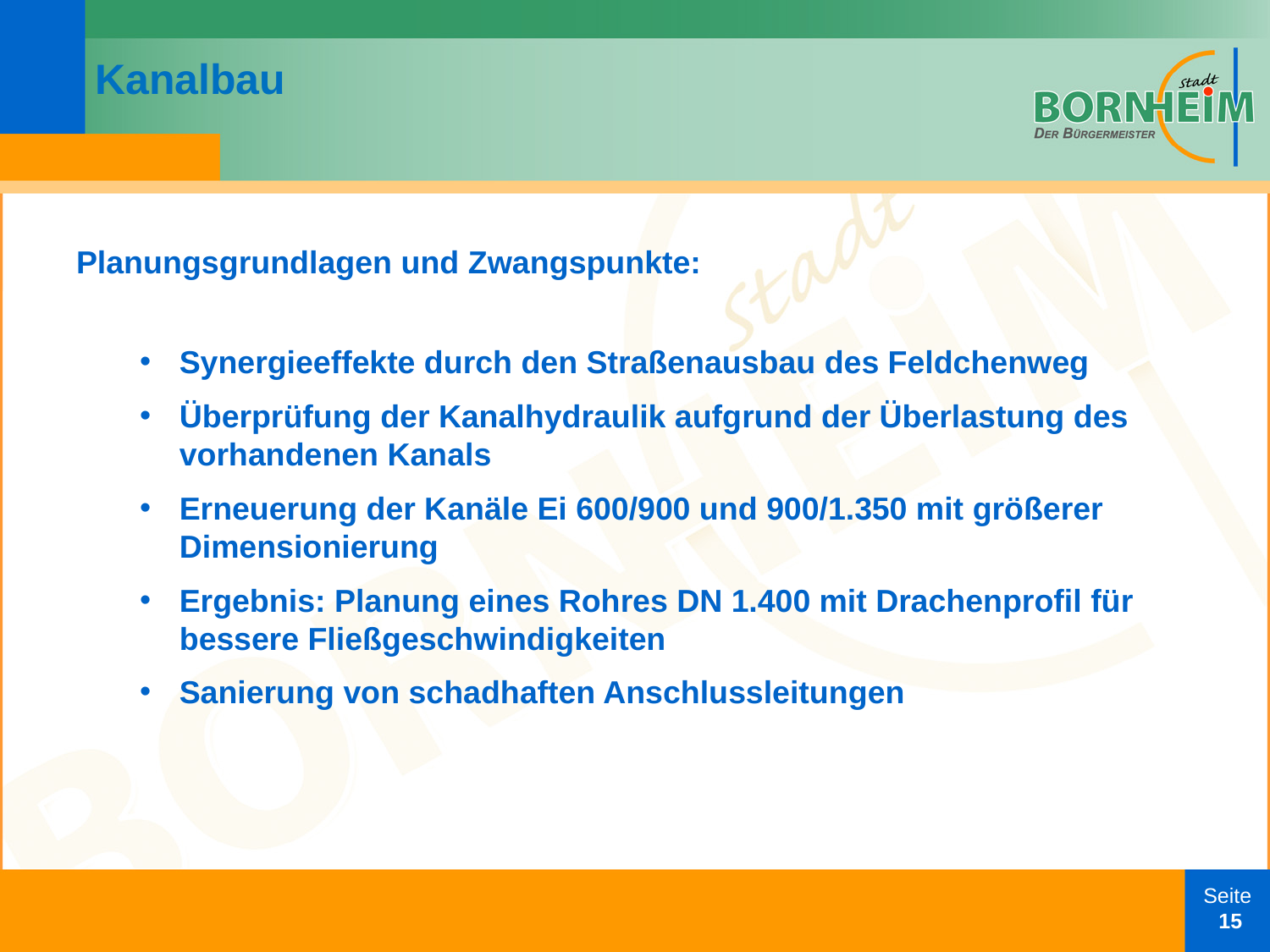

Kanalbau

# Planungsgrundlagen und Zwangspunkte:

Synergieeffekte durch den Straßenausbau des Feldchenweg
Überprüfung der Kanalhydraulik aufgrund der Überlastung des vorhandenen Kanals
Erneuerung der Kanäle Ei 600/900 und 900/1.350 mit größerer Dimensionierung
Ergebnis: Planung eines Rohres DN 1.400 mit Drachenprofil für bessere Fließgeschwindigkeiten
Sanierung von schadhaften Anschlussleitungen
Seite
 15